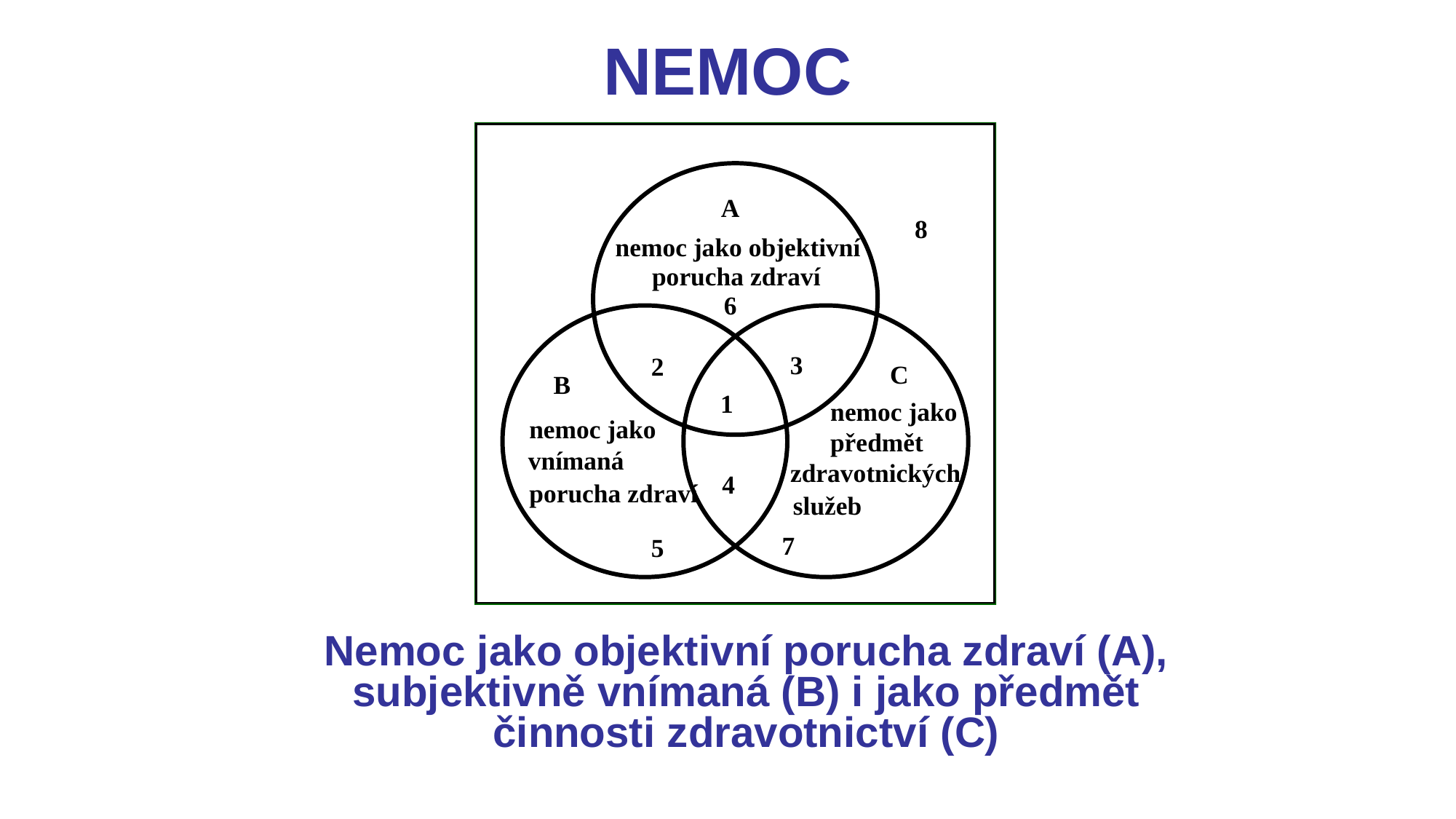

# NEMOC

A
8
nemoc jako objektivní
porucha zdraví
6

3
2
C
B
1
nemoc jako
nemoc jako
předmět
vnímaná
zdravotnických
4
porucha zdraví
služeb
7
5
Nemoc jako objektivní porucha zdraví (A), subjektivně vnímaná (B) i jako předmět činnosti zdravotnictví (C)